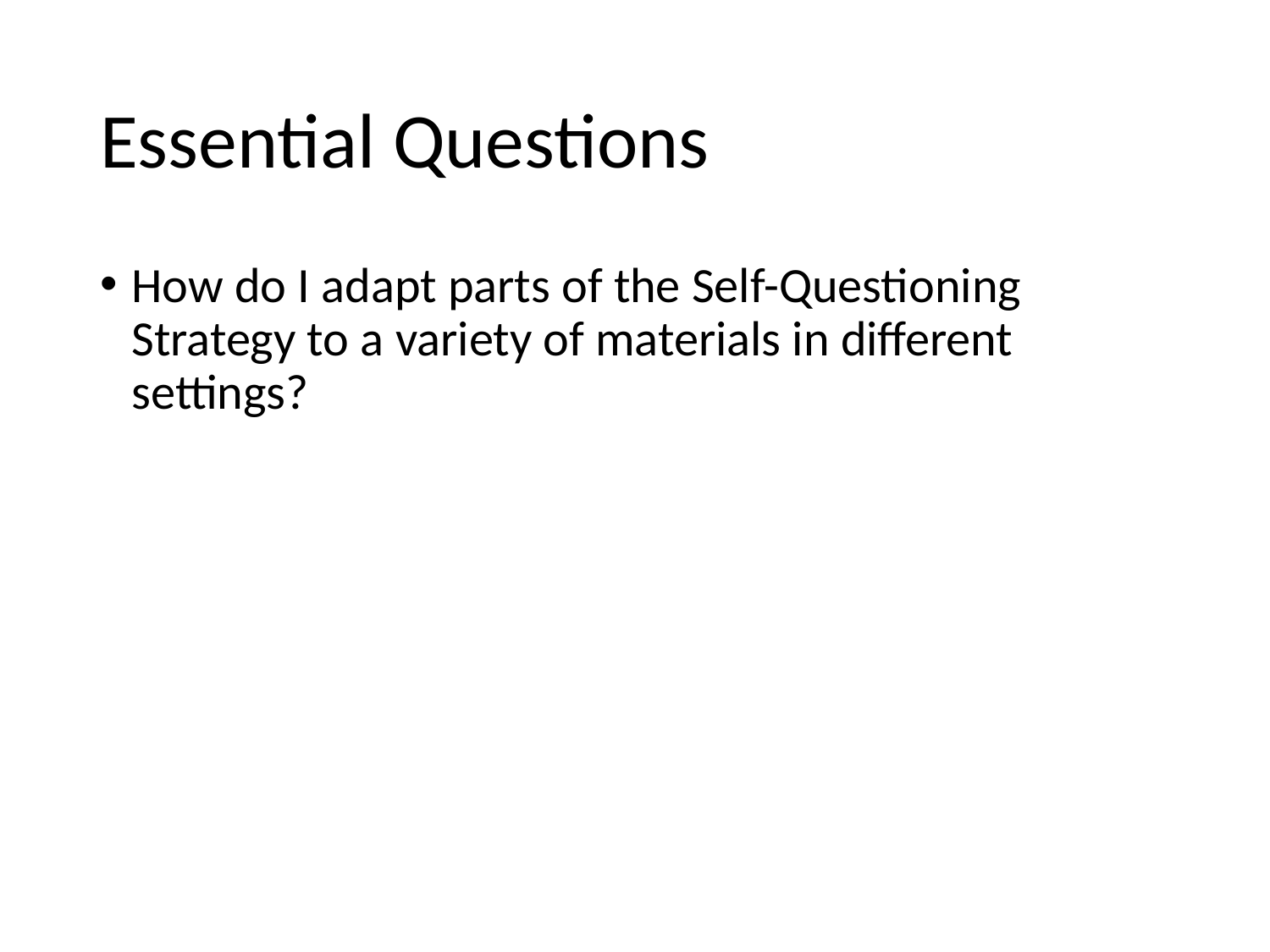

# Essential Questions
How do I adapt parts of the Self-Questioning Strategy to a variety of materials in different settings?